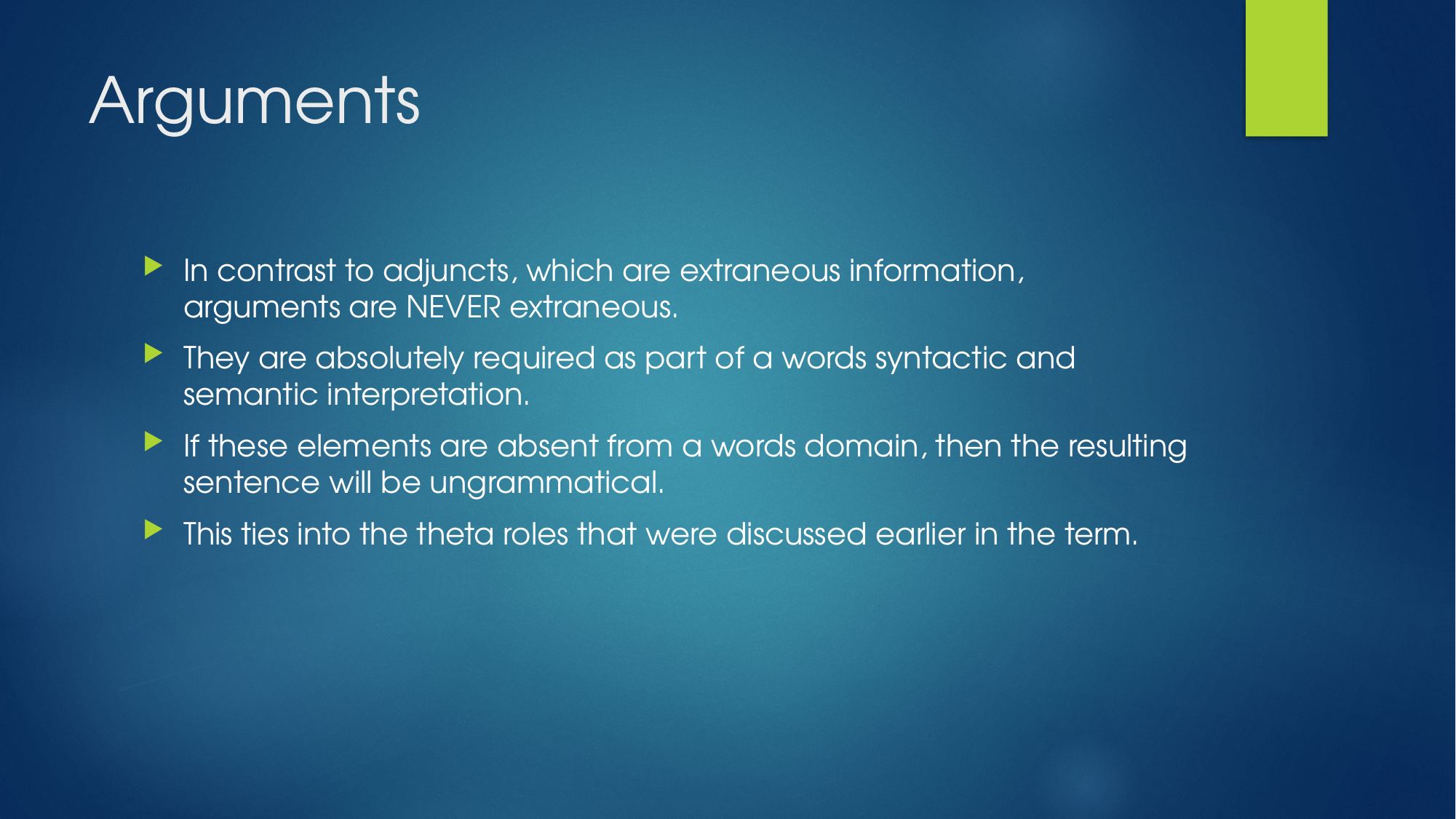

# Arguments
In contrast to adjuncts, which are extraneous information, arguments are NEVER extraneous.
They are absolutely required as part of a words syntactic and semantic interpretation.
If these elements are absent from a words domain, then the resulting sentence will be ungrammatical.
This ties into the theta roles that were discussed earlier in the term.